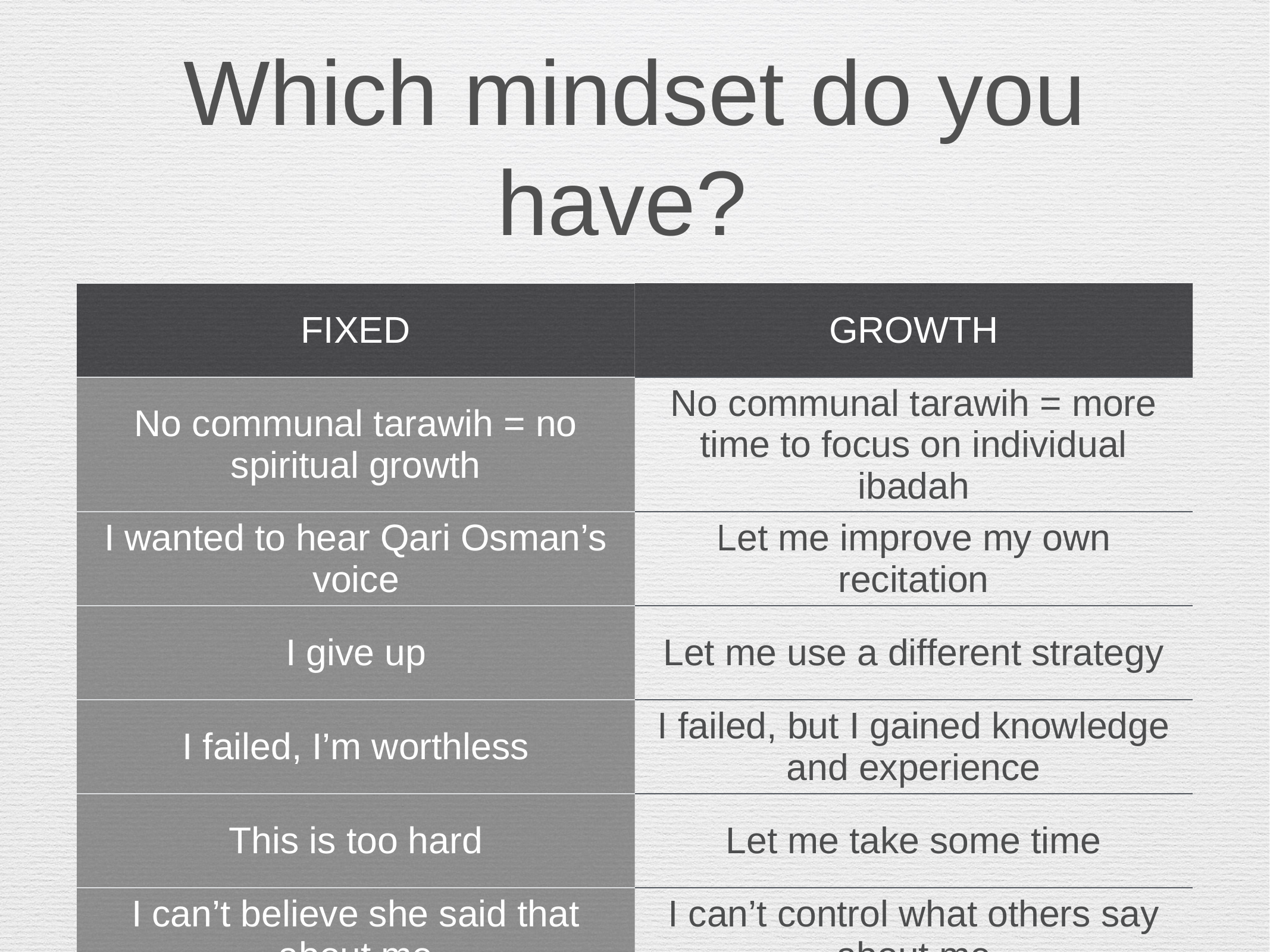

# Which mindset do you have?
| FIXED | GROWTH |
| --- | --- |
| No communal tarawih = no spiritual growth | No communal tarawih = more time to focus on individual ibadah |
| I wanted to hear Qari Osman’s voice | Let me improve my own recitation |
| I give up | Let me use a different strategy |
| I failed, I’m worthless | I failed, but I gained knowledge and experience |
| This is too hard | Let me take some time |
| I can’t believe she said that about me | I can’t control what others say about me |